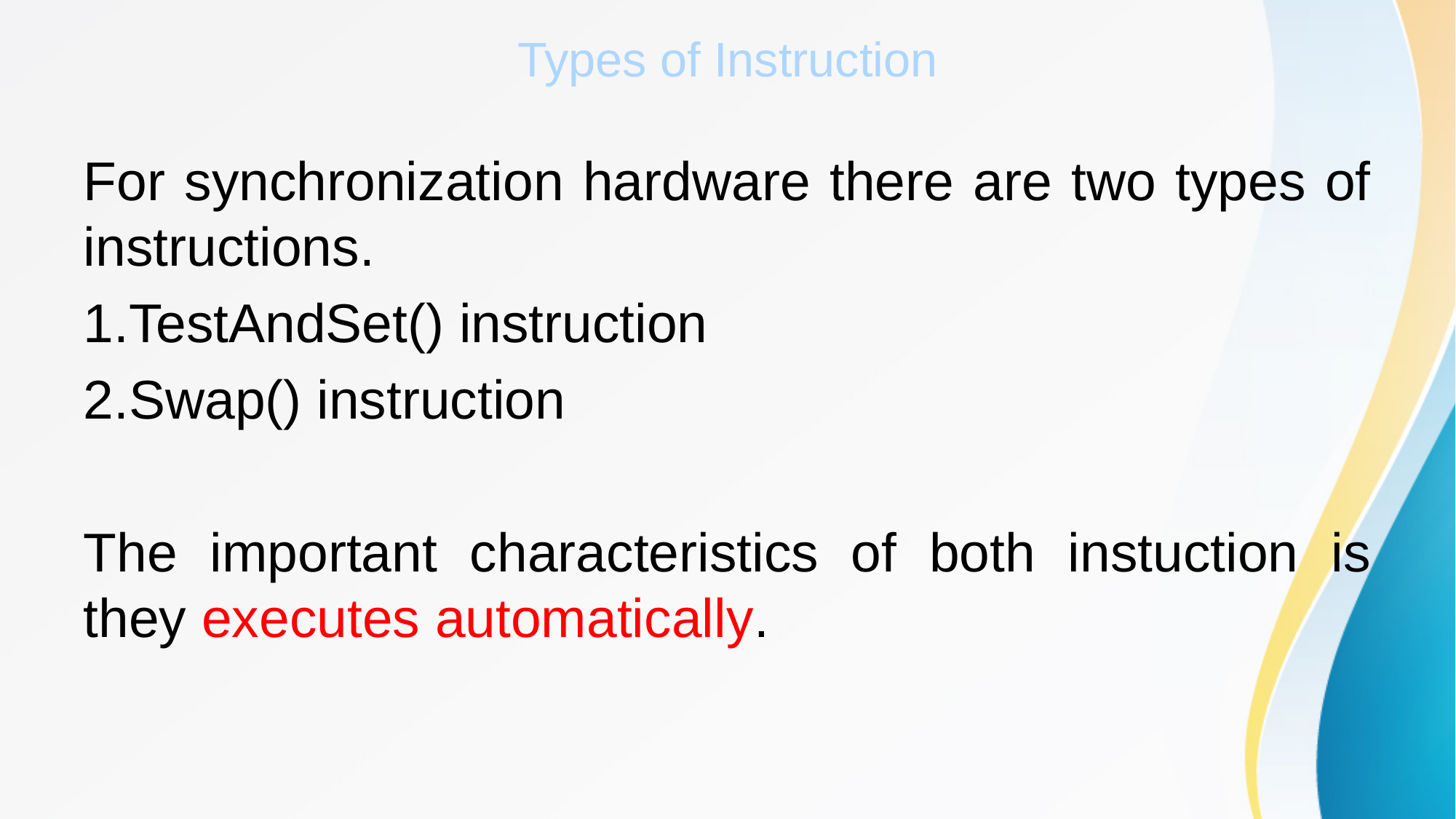

# Types of Instruction
For synchronization hardware there are two types of instructions.
1.TestAndSet() instruction
2.Swap() instruction

The important characteristics of both instuction is they executes automatically.